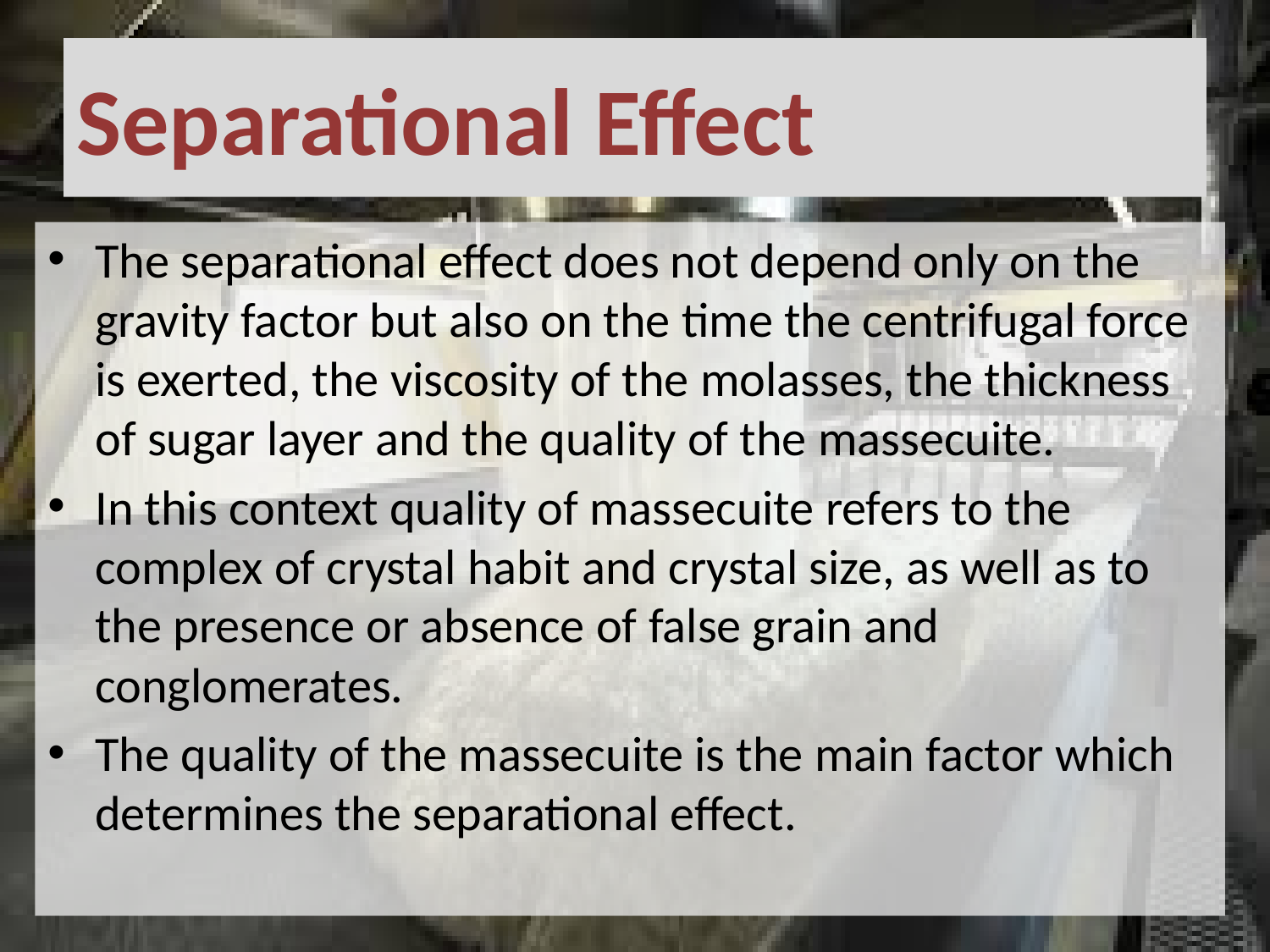

# Separational Effect
The separational effect does not depend only on the gravity factor but also on the time the centrifugal force is exerted, the viscosity of the molasses, the thickness of sugar layer and the quality of the massecuite.
In this context quality of massecuite refers to the complex of crystal habit and crystal size, as well as to the presence or absence of false grain and conglomerates.
The quality of the massecuite is the main factor which determines the separational effect.